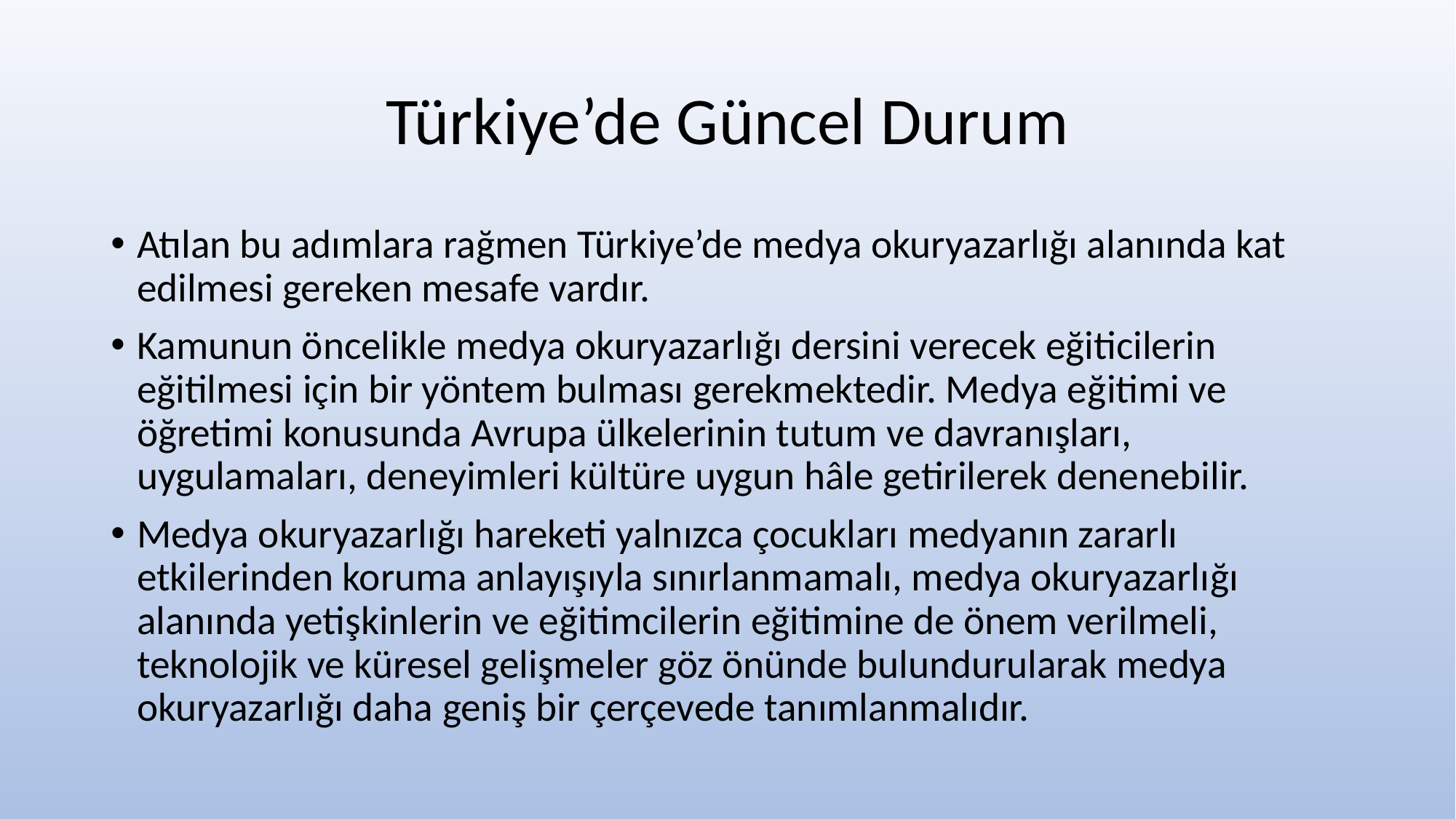

# Türkiye’de Güncel Durum
Atılan bu adımlara rağmen Türkiye’de medya okuryazarlığı alanında kat edilmesi gereken mesafe vardır.
Kamunun öncelikle medya okuryazarlığı dersini verecek eğiticilerin eğitilmesi için bir yöntem bulması gerekmektedir. Medya eğitimi ve öğretimi konusunda Avrupa ülkelerinin tutum ve davranışları, uygulamaları, deneyimleri kültüre uygun hâle getirilerek denenebilir.
Medya okuryazarlığı hareketi yalnızca çocukları medyanın zararlı etkilerinden koruma anlayışıyla sınırlanmamalı, medya okuryazarlığı alanında yetişkinlerin ve eğitimcilerin eğitimine de önem verilmeli, teknolojik ve küresel gelişmeler göz önünde bulundurularak medya okuryazarlığı daha geniş bir çerçevede tanımlanmalıdır.